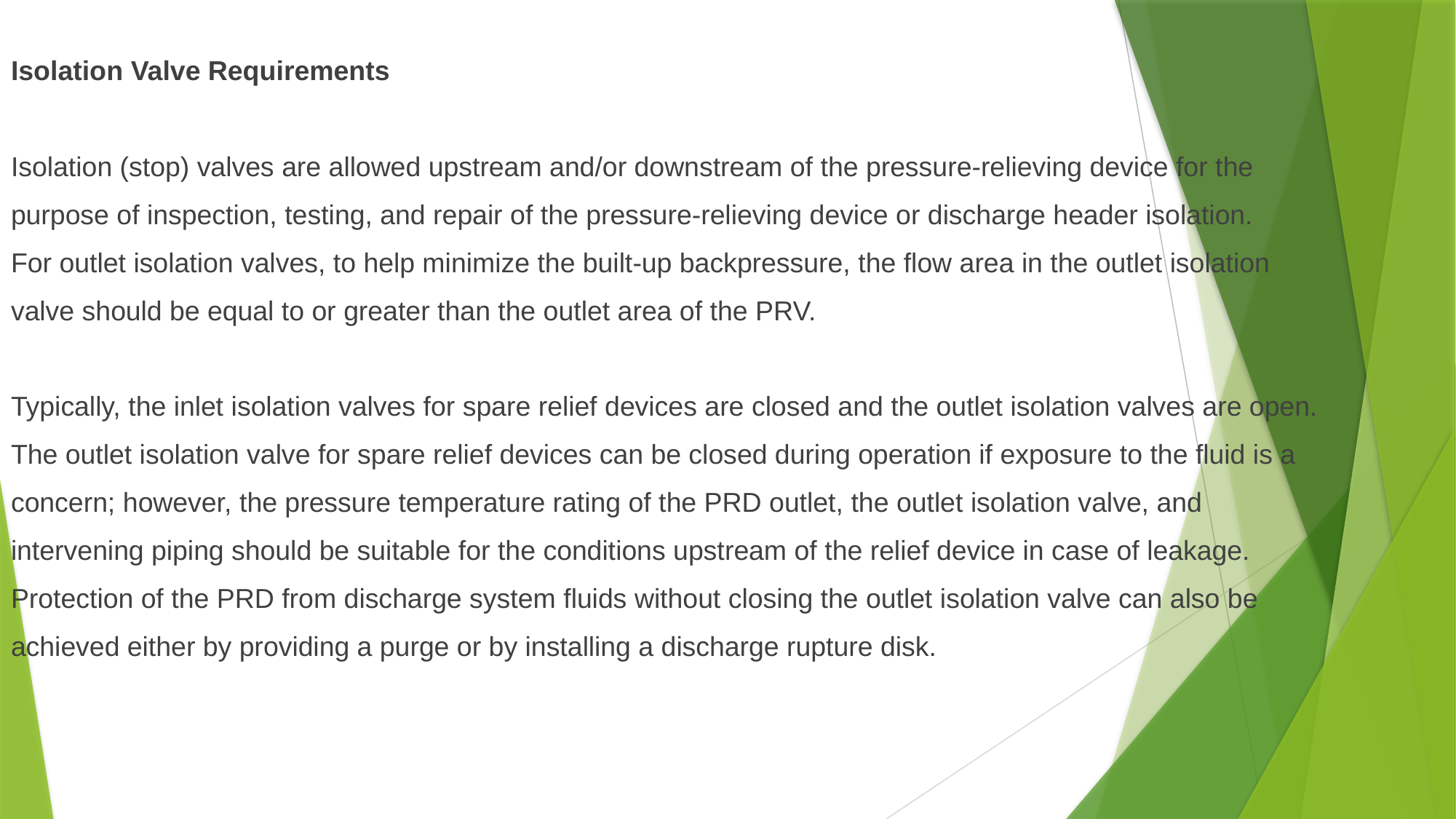

Isolation Valve Requirements

Isolation (stop) valves are allowed upstream and/or downstream of the pressure-relieving device for the
purpose of inspection, testing, and repair of the pressure-relieving device or discharge header isolation.
For outlet isolation valves, to help minimize the built-up backpressure, the flow area in the outlet isolation
valve should be equal to or greater than the outlet area of the PRV.

Typically, the inlet isolation valves for spare relief devices are closed and the outlet isolation valves are open.
The outlet isolation valve for spare relief devices can be closed during operation if exposure to the fluid is a
concern; however, the pressure temperature rating of the PRD outlet, the outlet isolation valve, and
intervening piping should be suitable for the conditions upstream of the relief device in case of leakage.
Protection of the PRD from discharge system fluids without closing the outlet isolation valve can also be
achieved either by providing a purge or by installing a discharge rupture disk.